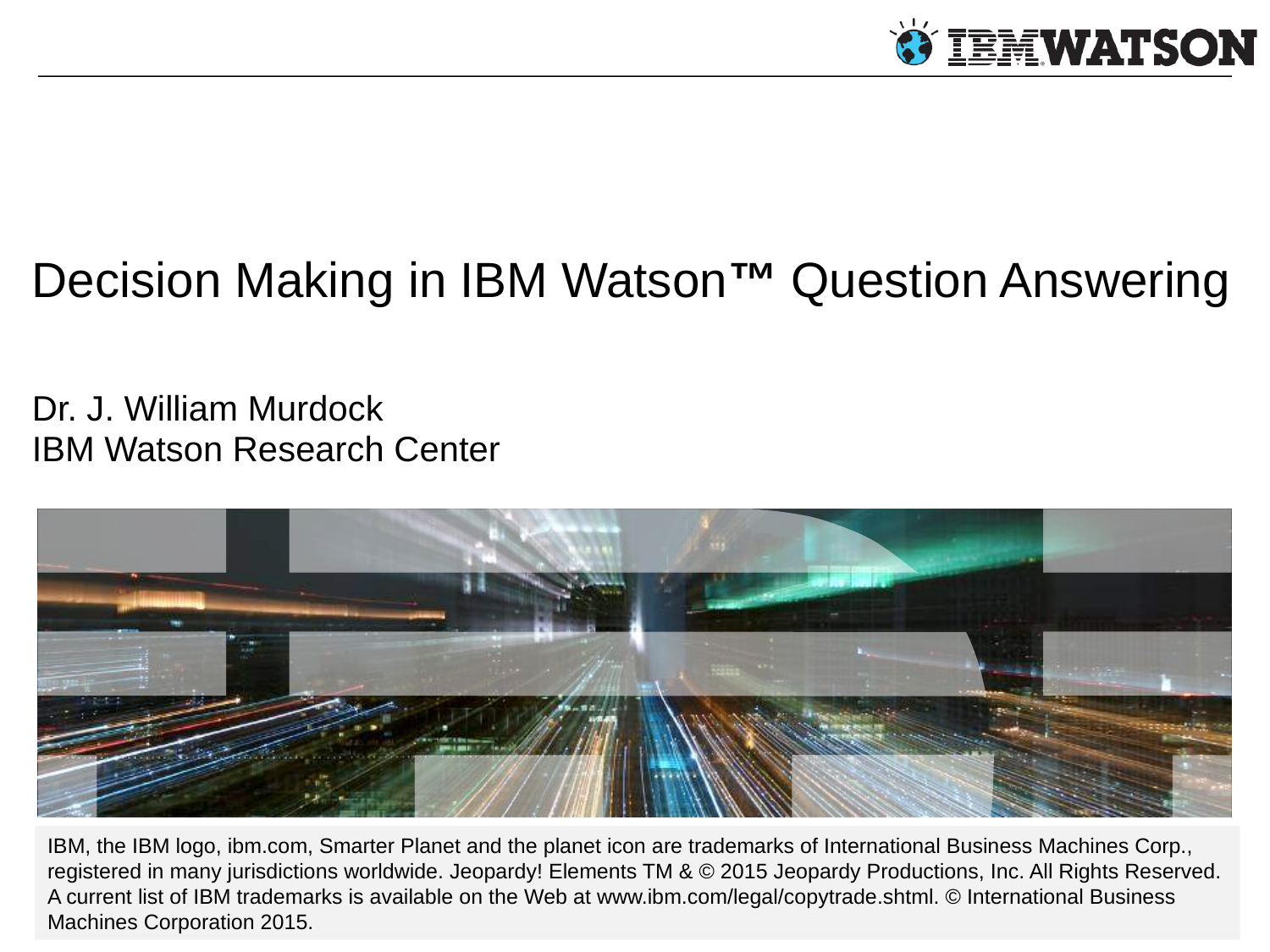

# Decision Making in IBM Watson™ Question Answering Dr. J. William Murdock IBM Watson Research Center
IBM, the IBM logo, ibm.com, Smarter Planet and the planet icon are trademarks of International Business Machines Corp., registered in many jurisdictions worldwide. Jeopardy! Elements TM & © 2015 Jeopardy Productions, Inc. All Rights Reserved. A current list of IBM trademarks is available on the Web at www.ibm.com/legal/copytrade.shtml. © International Business Machines Corporation 2015.